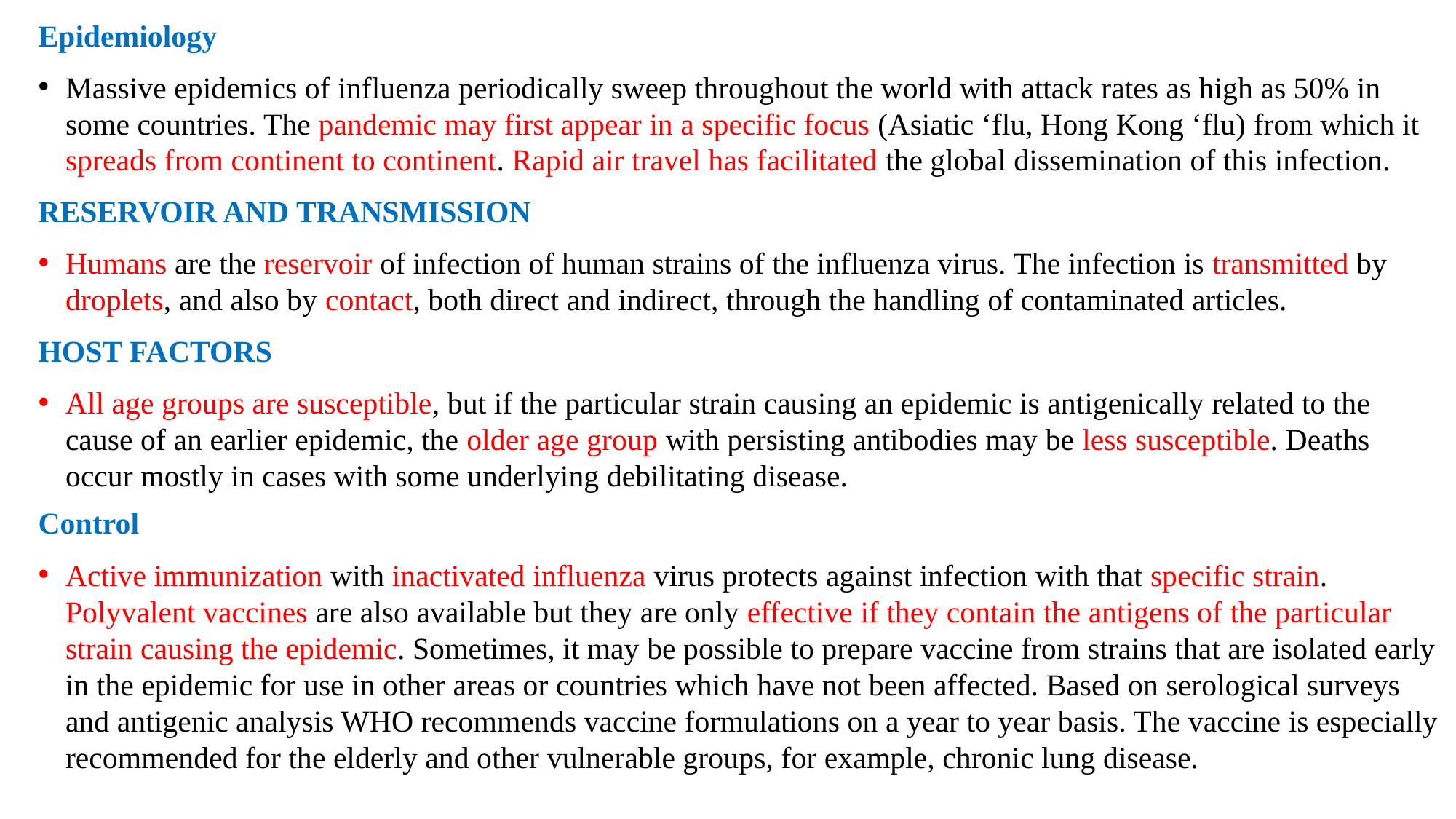

Epidemiology
Massive epidemics of influenza periodically sweep throughout the world with attack rates as high as 50% in some countries. The pandemic may first appear in a specific focus (Asiatic ‘flu, Hong Kong ‘flu) from which it spreads from continent to continent. Rapid air travel has facilitated the global dissemination of this infection.
RESERVOIR AND TRANSMISSION
Humans are the reservoir of infection of human strains of the influenza virus. The infection is transmitted by droplets, and also by contact, both direct and indirect, through the handling of contaminated articles.
HOST FACTORS
All age groups are susceptible, but if the particular strain causing an epidemic is antigenically related to the cause of an earlier epidemic, the older age group with persisting antibodies may be less susceptible. Deaths occur mostly in cases with some underlying debilitating disease.
Control
Active immunization with inactivated influenza virus protects against infection with that specific strain. Polyvalent vaccines are also available but they are only effective if they contain the antigens of the particular strain causing the epidemic. Sometimes, it may be possible to prepare vaccine from strains that are isolated early in the epidemic for use in other areas or countries which have not been affected. Based on serological surveys and antigenic analysis WHO recommends vaccine formulations on a year to year basis. The vaccine is especially recommended for the elderly and other vulnerable groups, for example, chronic lung disease.